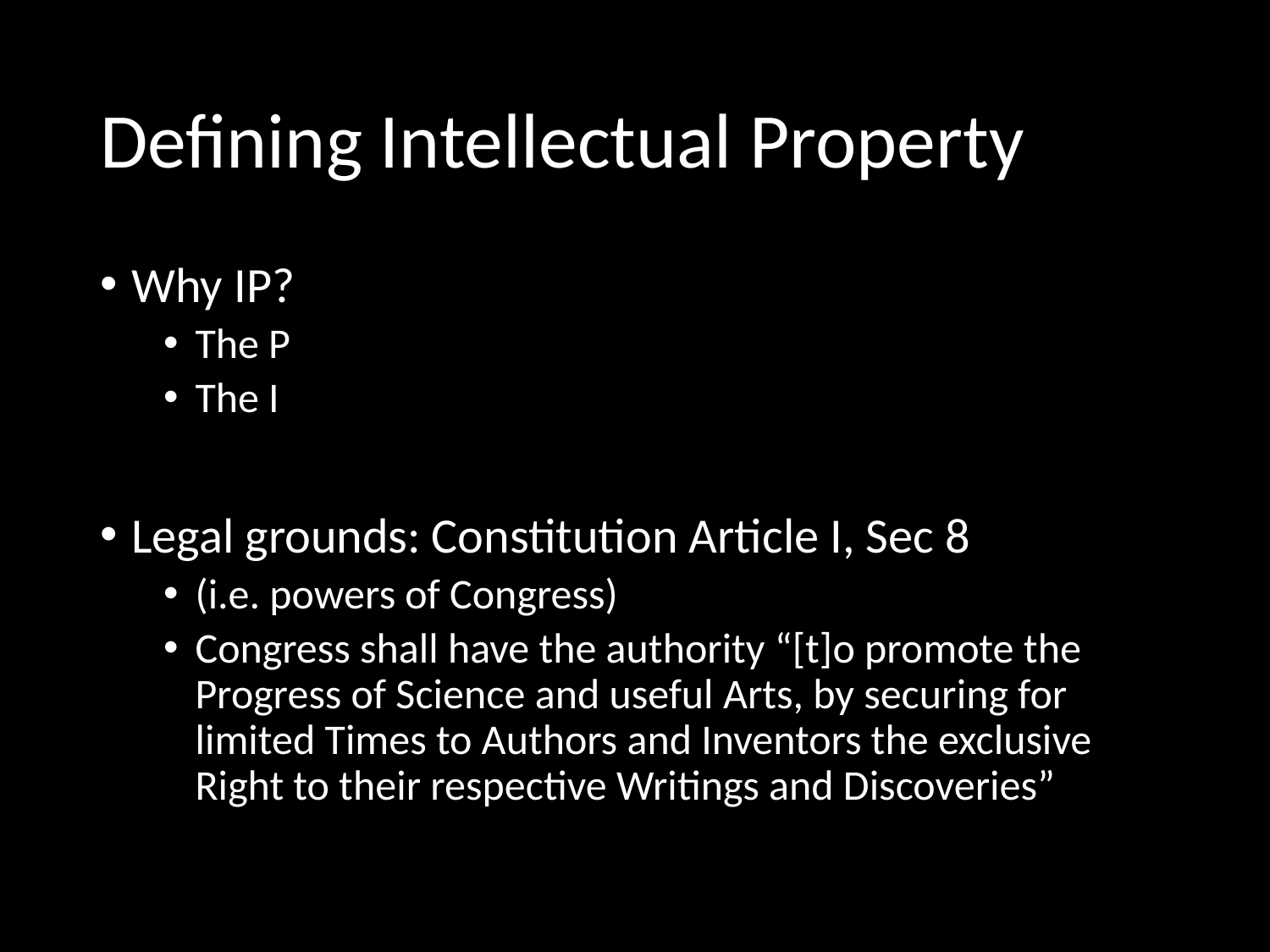

# Defining Intellectual Property
Why IP?
The P
The I

Legal grounds: Constitution Article I, Sec 8
(i.e. powers of Congress)
Congress shall have the authority “[t]‌o promote the Progress of Science and useful Arts, by securing for limited Times to Authors and Inventors the exclusive Right to their respective Writings and Discoveries”